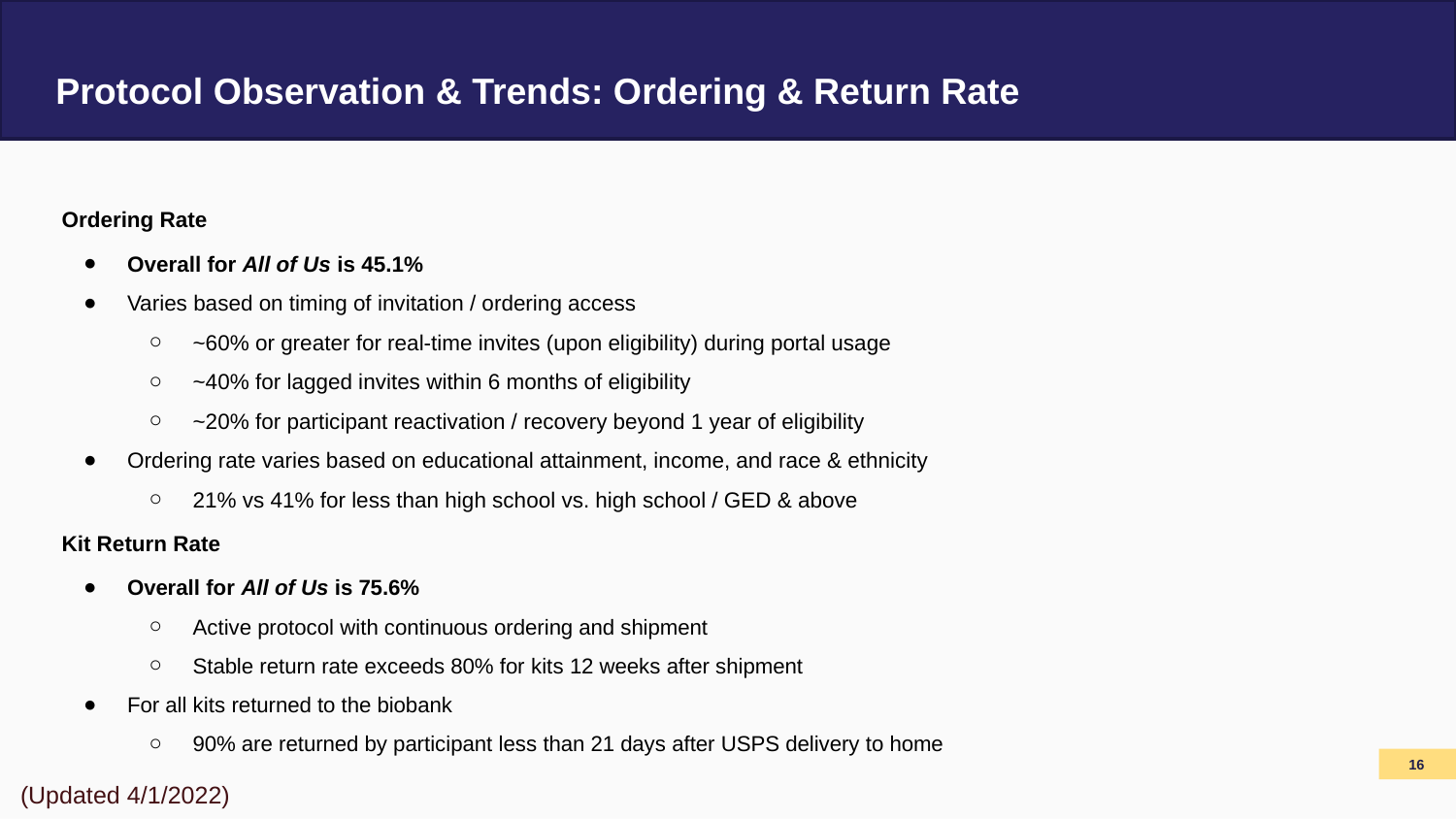

# Protocol Observation & Trends: Ordering & Return Rate
Ordering Rate
Overall for All of Us is 45.1%
Varies based on timing of invitation / ordering access
~60% or greater for real-time invites (upon eligibility) during portal usage
~40% for lagged invites within 6 months of eligibility
~20% for participant reactivation / recovery beyond 1 year of eligibility
Ordering rate varies based on educational attainment, income, and race & ethnicity
21% vs 41% for less than high school vs. high school / GED & above
Kit Return Rate
Overall for All of Us is 75.6%
Active protocol with continuous ordering and shipment
Stable return rate exceeds 80% for kits 12 weeks after shipment
For all kits returned to the biobank
90% are returned by participant less than 21 days after USPS delivery to home
(Updated 4/1/2022)